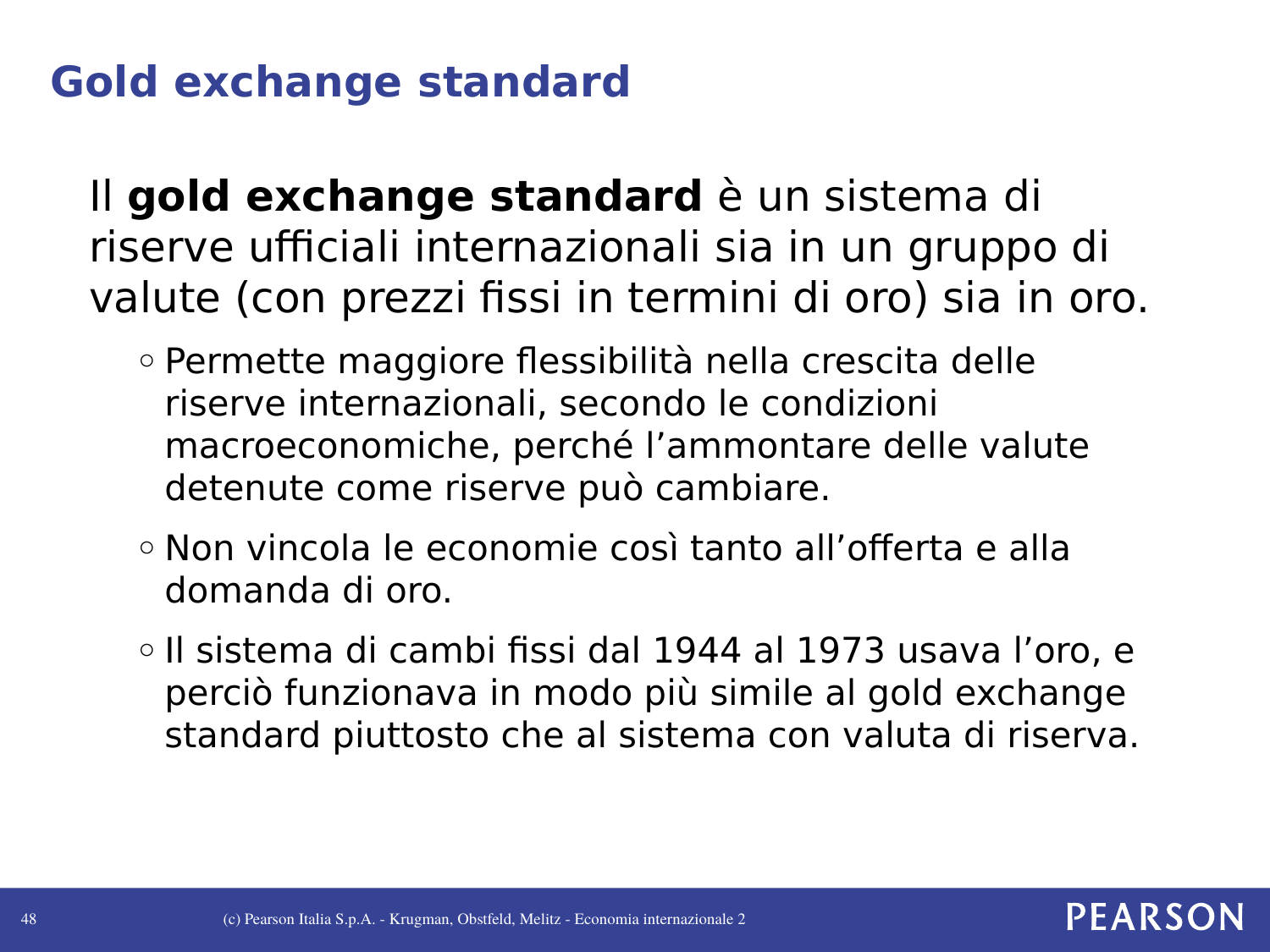

# Gold exchange standard
Il gold exchange standard è un sistema di riserve ufficiali internazionali sia in un gruppo di valute (con prezzi fissi in termini di oro) sia in oro.
Permette maggiore flessibilità nella crescita delle riserve internazionali, secondo le condizioni macroeconomiche, perché l’ammontare delle valute detenute come riserve può cambiare.
Non vincola le economie così tanto all’offerta e alla domanda di oro.
Il sistema di cambi fissi dal 1944 al 1973 usava l’oro, e perciò funzionava in modo più simile al gold exchange standard piuttosto che al sistema con valuta di riserva.
48
(c) Pearson Italia S.p.A. - Krugman, Obstfeld, Melitz - Economia internazionale 2